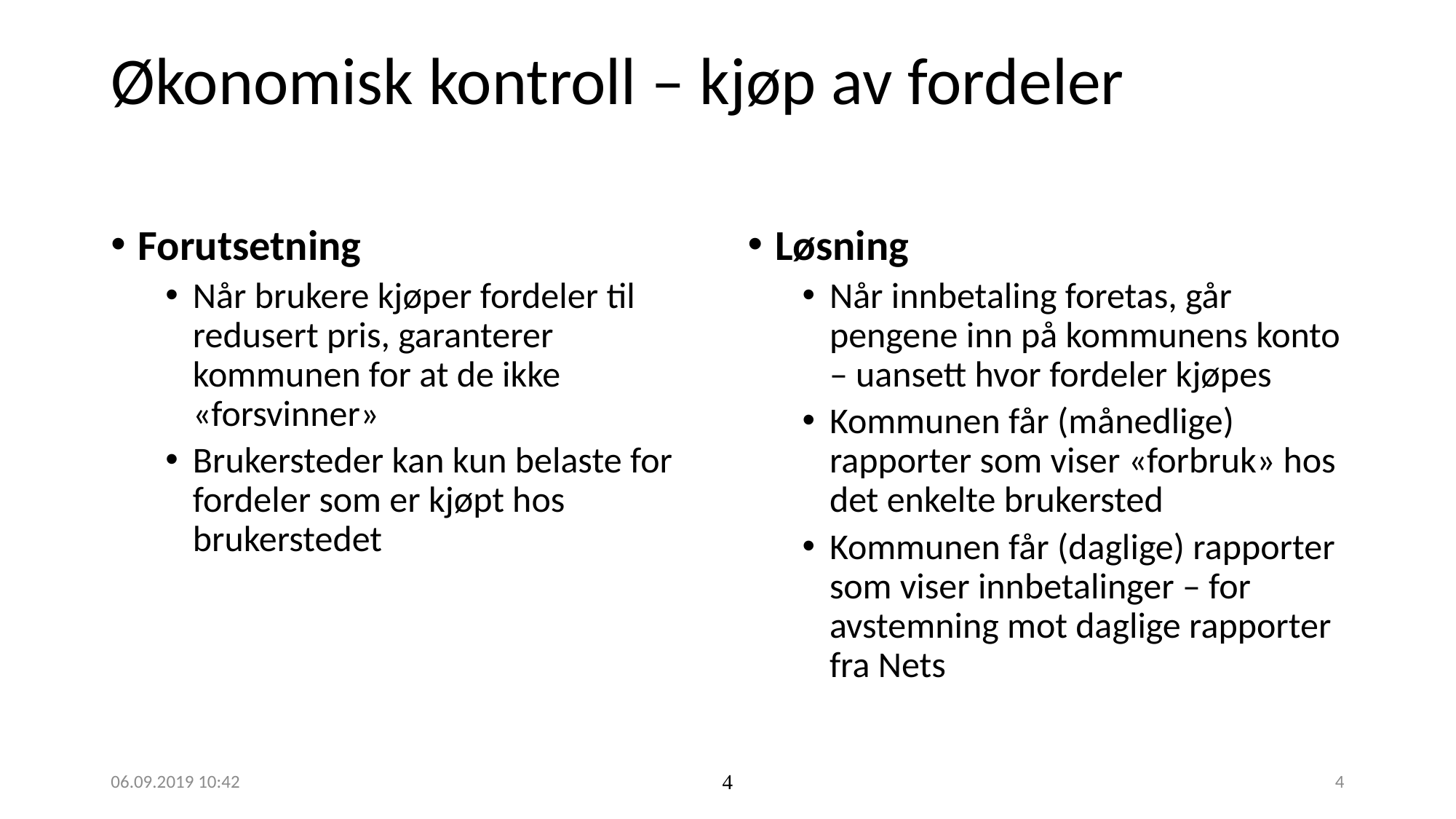

# Økonomisk kontroll – kjøp av fordeler
Forutsetning
Når brukere kjøper fordeler til redusert pris, garanterer kommunen for at de ikke «forsvinner»
Brukersteder kan kun belaste for fordeler som er kjøpt hos brukerstedet

Løsning
Når innbetaling foretas, går pengene inn på kommunens konto – uansett hvor fordeler kjøpes
Kommunen får (månedlige) rapporter som viser «forbruk» hos det enkelte brukersted
Kommunen får (daglige) rapporter som viser innbetalinger – for avstemning mot daglige rapporter fra Nets

06.09.2019 10:42
4
4